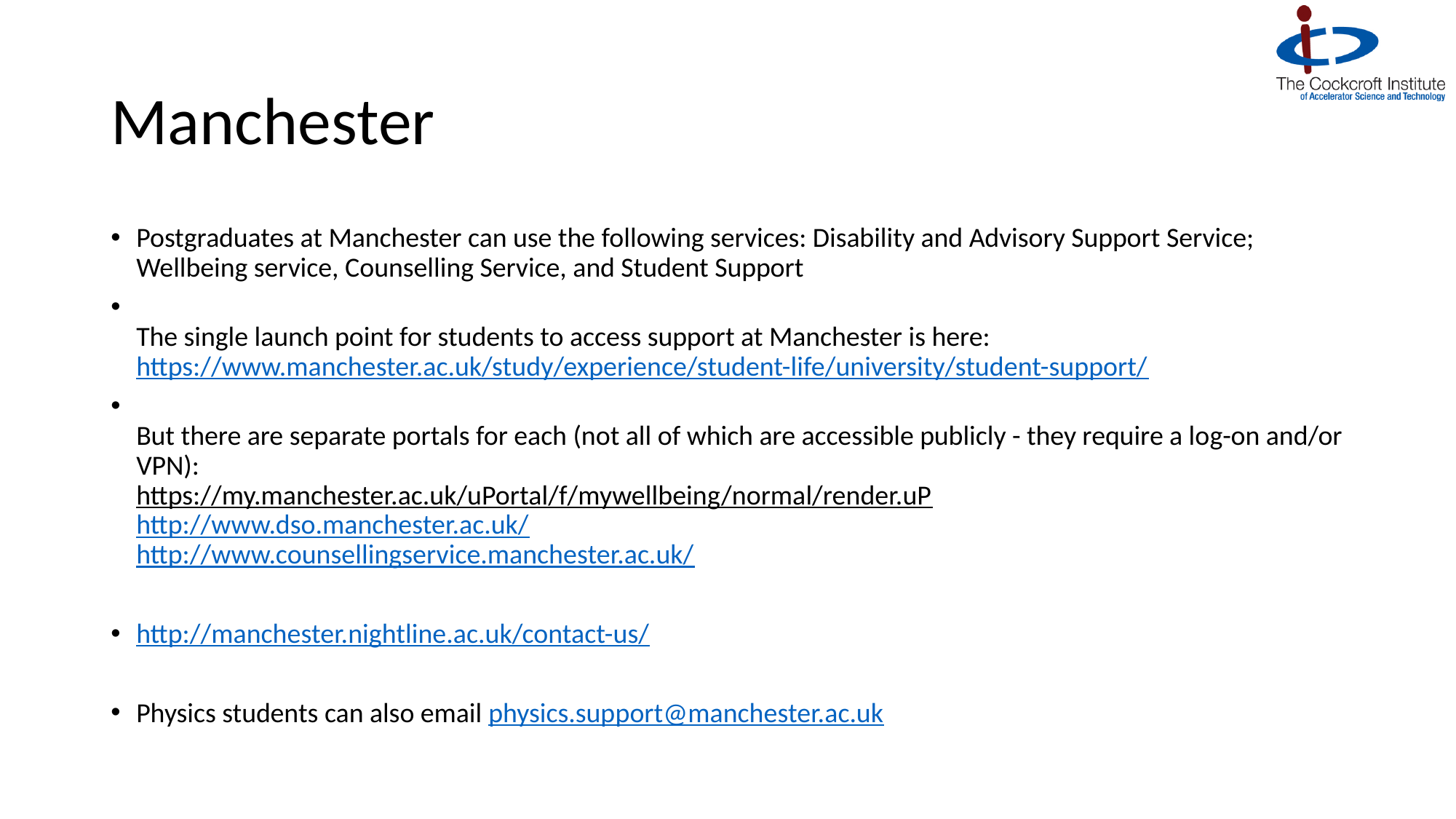

# Manchester
Postgraduates at Manchester can use the following services: Disability and Advisory Support Service; Wellbeing service, Counselling Service, and Student Support
The single launch point for students to access support at Manchester is here:
https://www.manchester.ac.uk/study/experience/student-life/university/student-support/
But there are separate portals for each (not all of which are accessible publicly - they require a log-on and/or VPN):
https://my.manchester.ac.uk/uPortal/f/mywellbeing/normal/render.uP
http://www.dso.manchester.ac.uk/
http://www.counsellingservice.manchester.ac.uk/

http://manchester.nightline.ac.uk/contact-us/

Physics students can also email physics.support@manchester.ac.uk